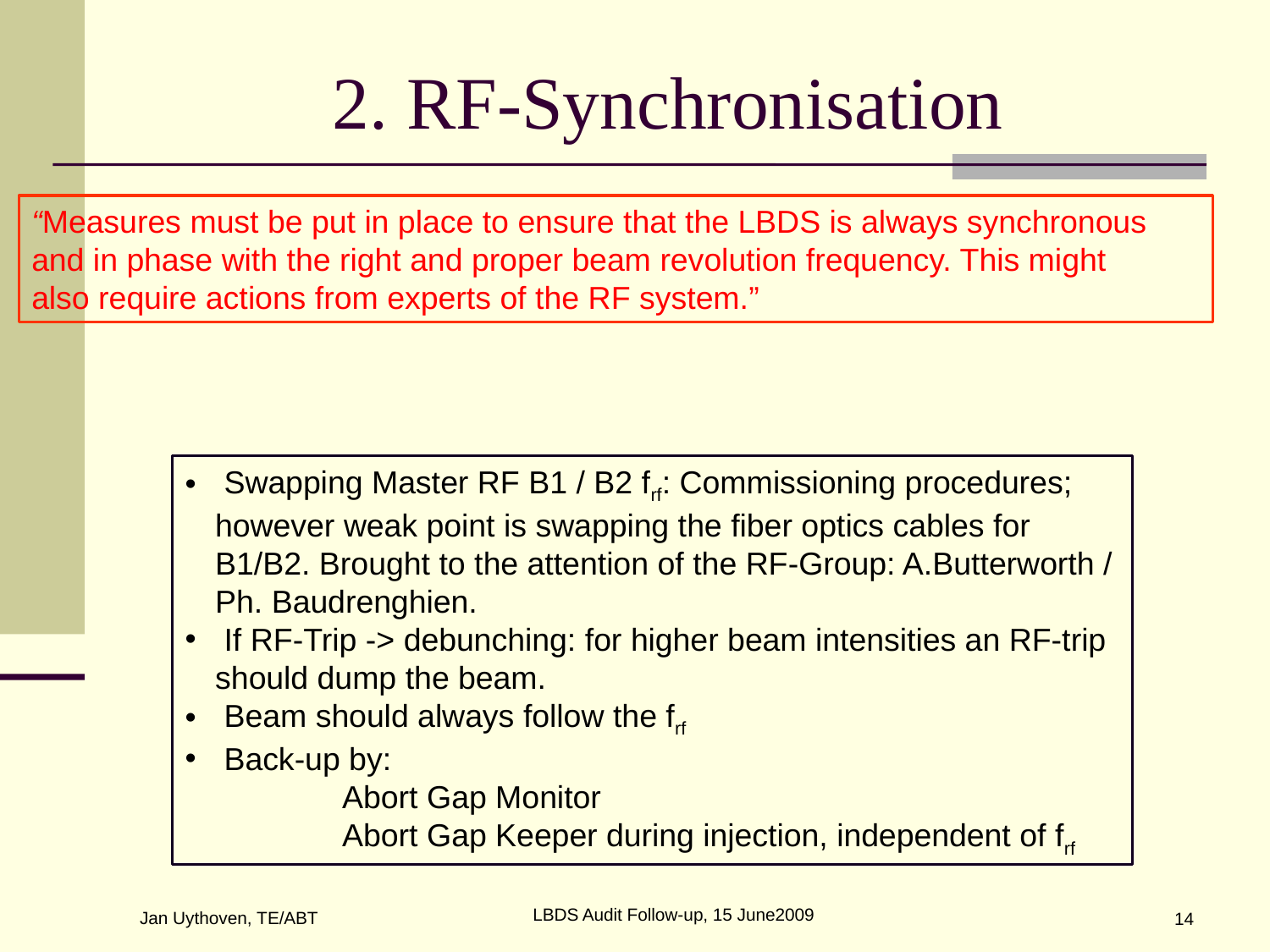

# 2. RF-Synchronisation
“Measures must be put in place to ensure that the LBDS is always synchronous
and in phase with the right and proper beam revolution frequency. This might
also require actions from experts of the RF system.”
 Swapping Master RF B1 / B2 frf: Commissioning procedures; however weak point is swapping the fiber optics cables for B1/B2. Brought to the attention of the RF-Group: A.Butterworth / Ph. Baudrenghien.
 If RF-Trip -> debunching: for higher beam intensities an RF-trip should dump the beam.
 Beam should always follow the frf
 Back-up by:
	Abort Gap Monitor
	Abort Gap Keeper during injection, independent of frf
LBDS Audit Follow-up, 15 June2009
Jan Uythoven, TE/ABT
14